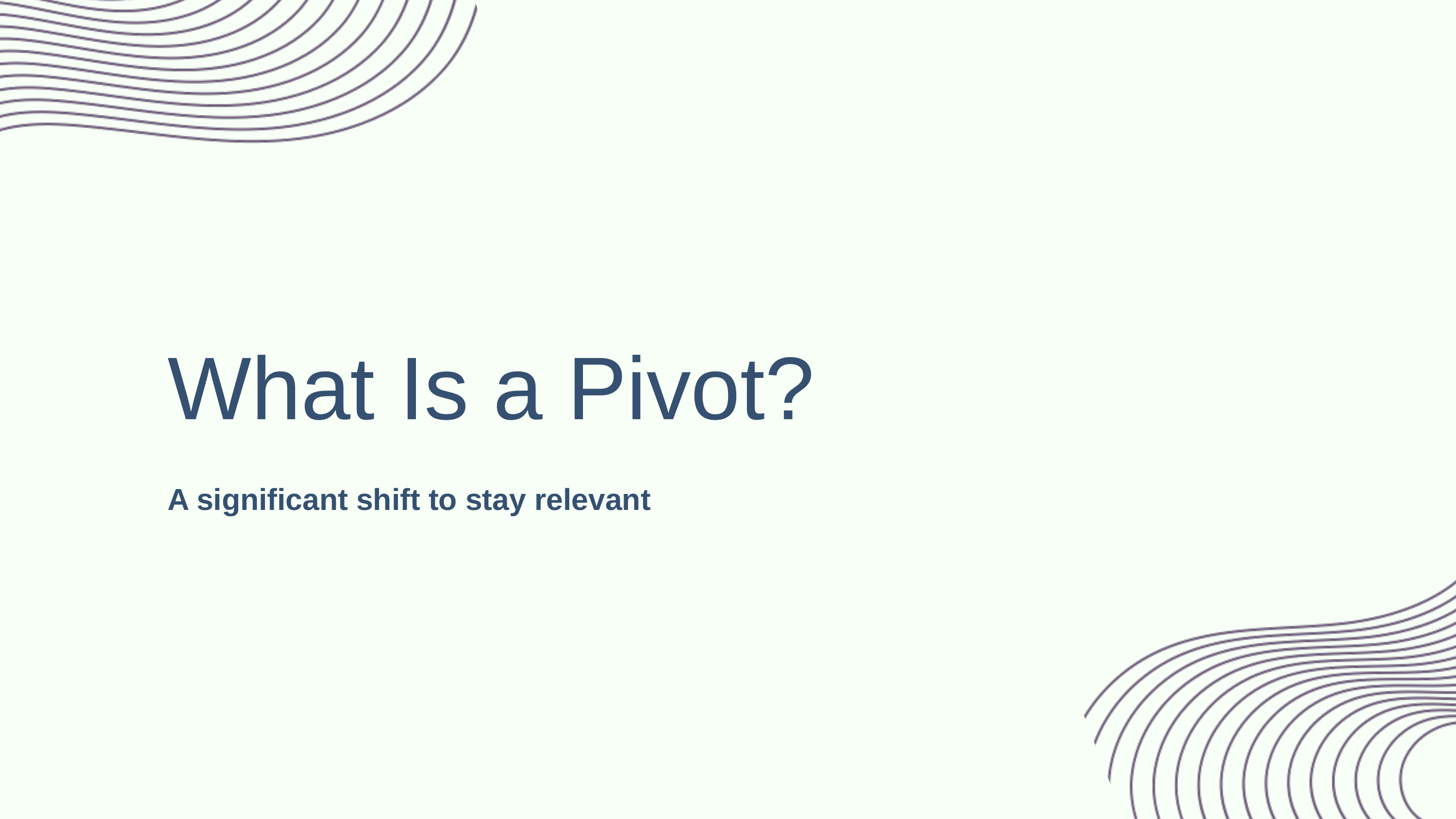

What Is a Pivot?
A significant shift to stay relevant